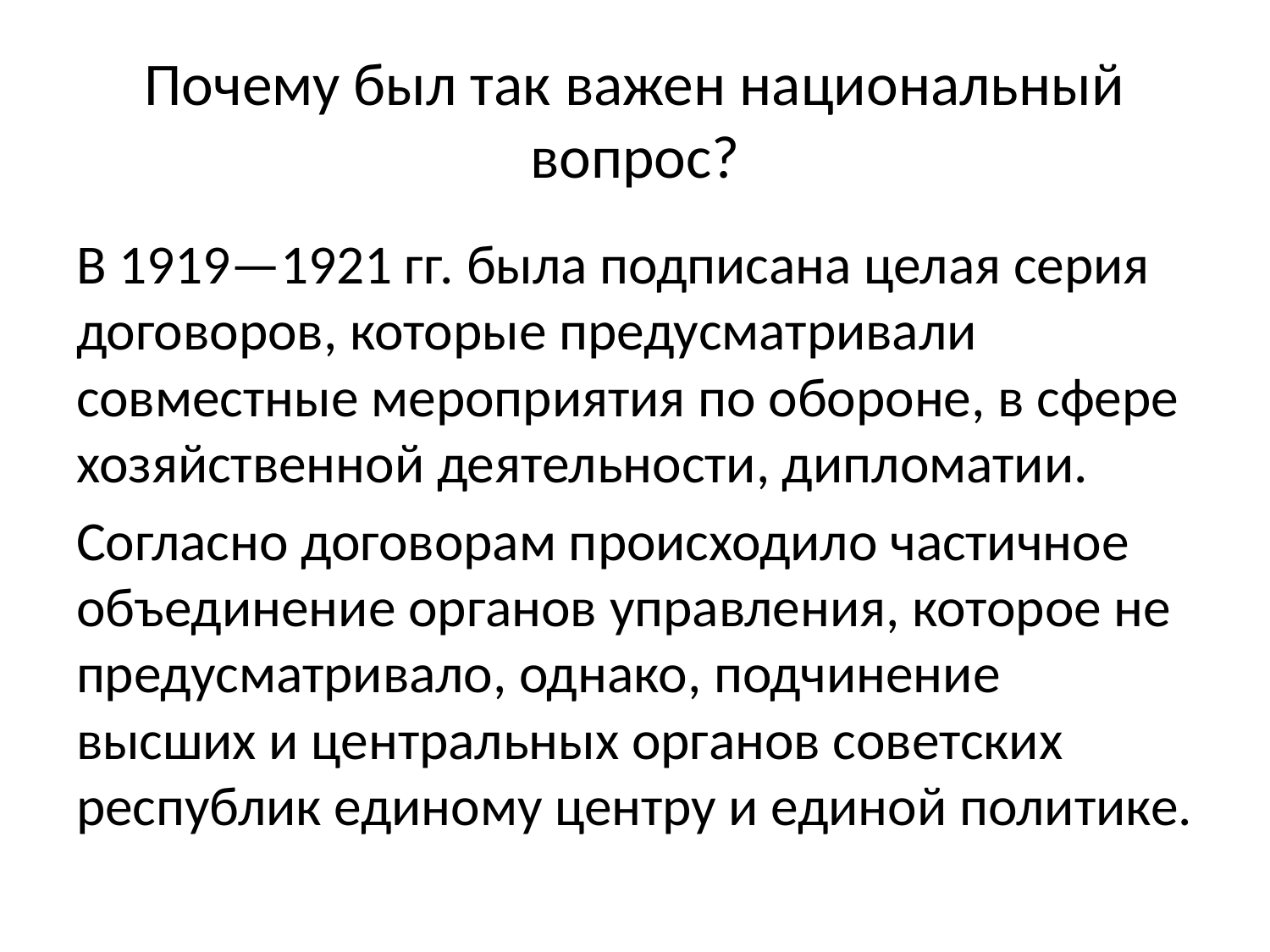

# Почему был так важен национальный вопрос?
В 1919—1921 гг. была подписана целая серия договоров, которые предусматривали совместные мероприятия по обороне, в сфере хозяйственной деятельности, дипломатии.
Согласно договорам происходило частичное объединение органов управления, которое не предусматривало, однако, подчинение высших и центральных органов советских республик единому центру и единой политике.